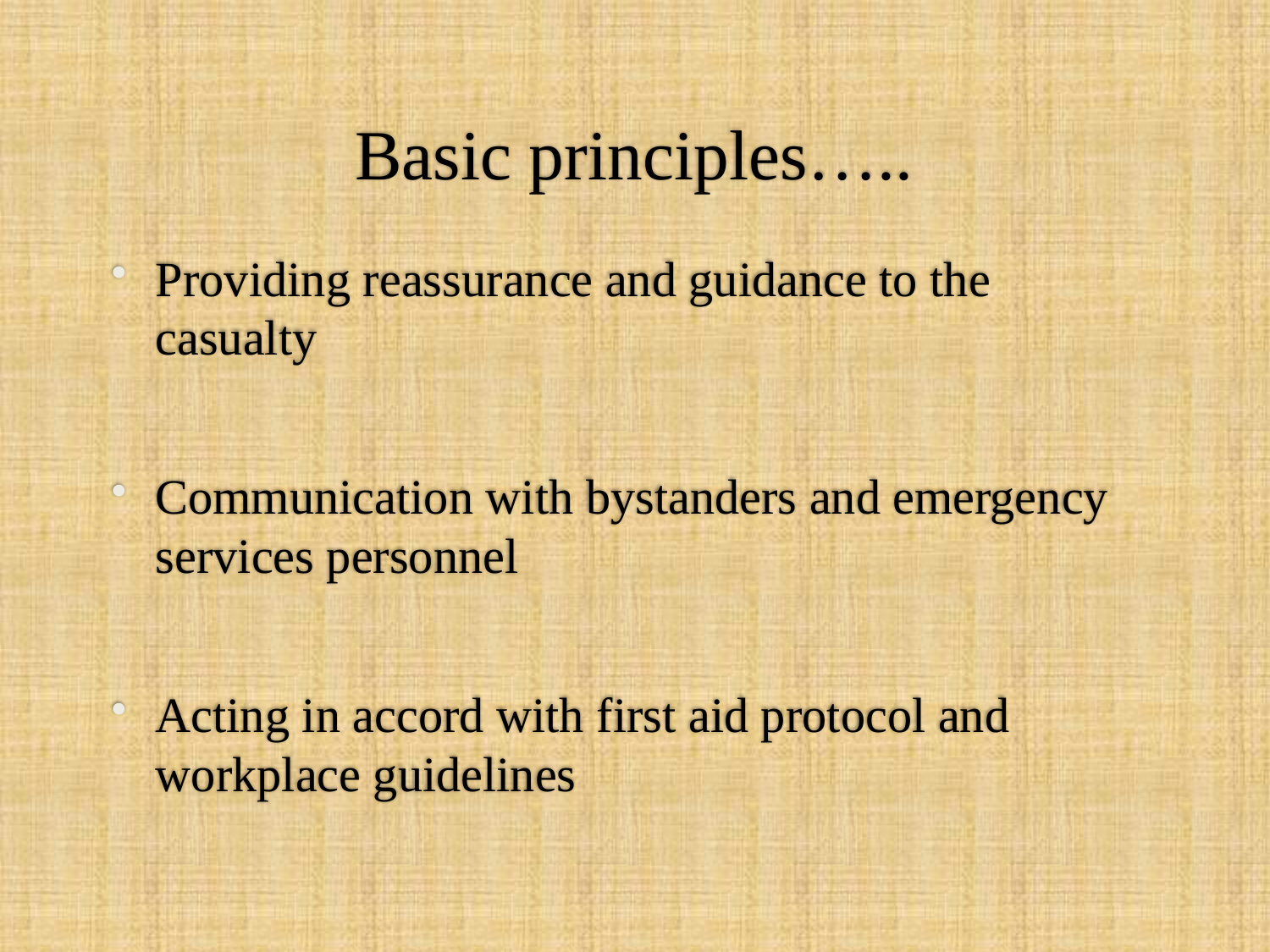

# Basic principles…..
Providing reassurance and guidance to the casualty

Communication with bystanders and emergency services personnel

Acting in accord with first aid protocol and workplace guidelines